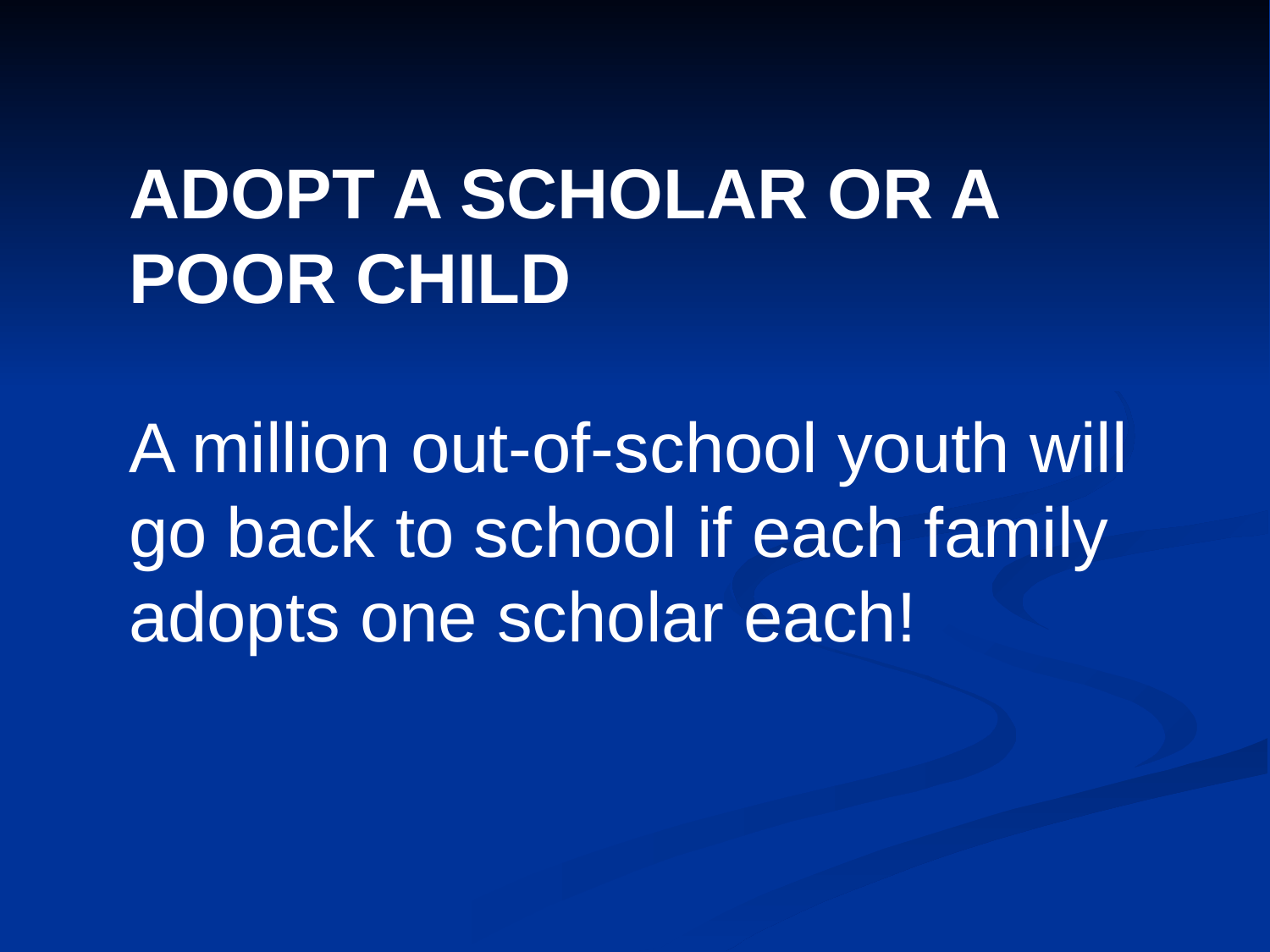

ADOPT A SCHOLAR OR A POOR CHILD

A million out-of-school youth will go back to school if each family adopts one scholar each!